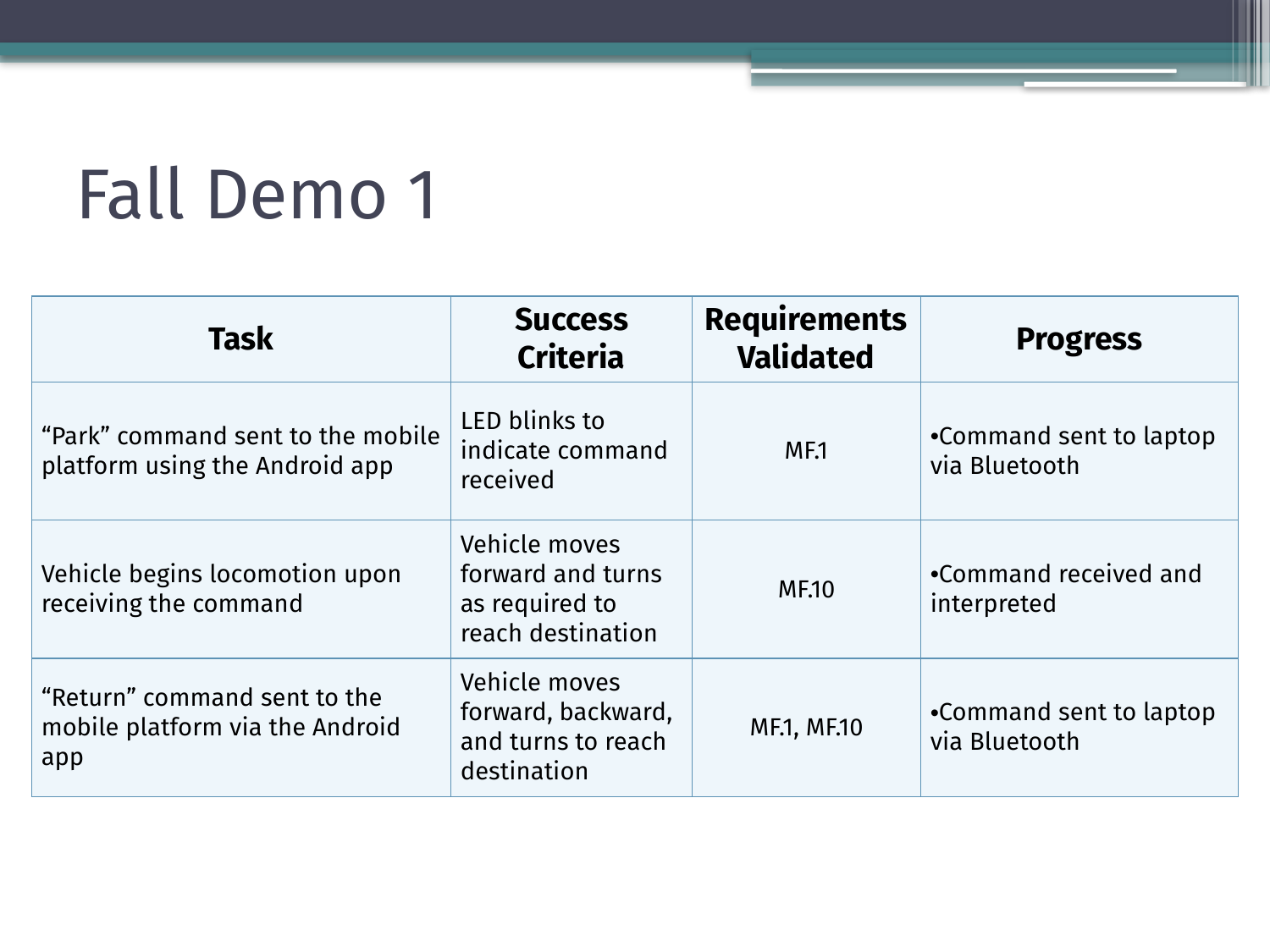

# Fall Demo 1
| Task | Success Criteria | Requirements Validated | Progress |
| --- | --- | --- | --- |
| “Park” command sent to the mobile platform using the Android app | LED blinks to indicate command received | MF.1 | Command sent to laptop via Bluetooth |
| Vehicle begins locomotion upon receiving the command | Vehicle moves forward and turns as required to reach destination | MF.10 | Command received and interpreted |
| “Return” command sent to the mobile platform via the Android app | Vehicle moves forward, backward, and turns to reach destination | MF.1, MF.10 | Command sent to laptop via Bluetooth |